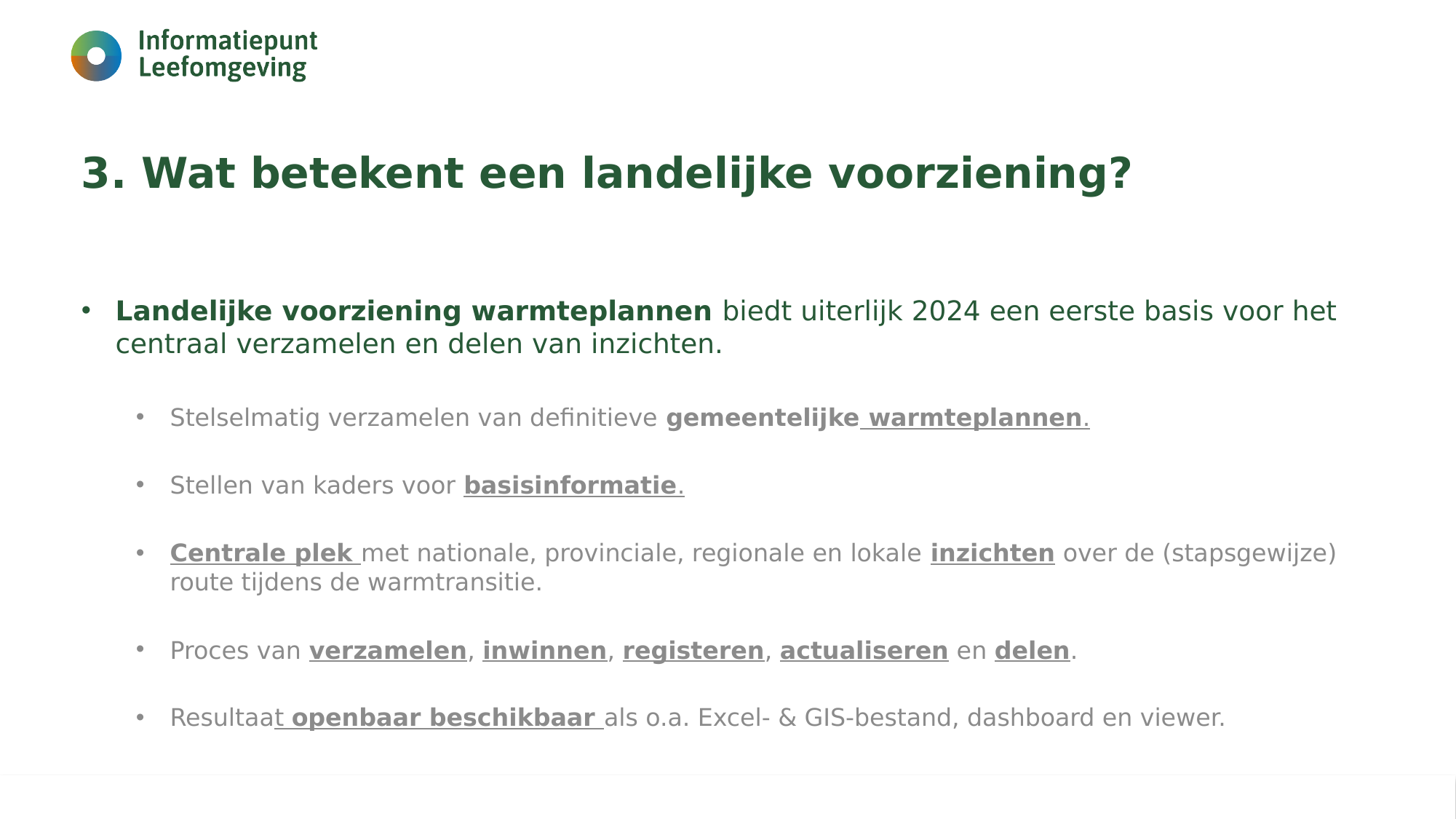

# 3. Wat betekent een landelijke voorziening?
Landelijke voorziening warmteplannen biedt uiterlijk 2024 een eerste basis voor het centraal verzamelen en delen van inzichten.

Stelselmatig verzamelen van definitieve gemeentelijke warmteplannen.

Stellen van kaders voor basisinformatie.

Centrale plek met nationale, provinciale, regionale en lokale inzichten over de (stapsgewijze) route tijdens de warmtransitie.

Proces van verzamelen, inwinnen, registeren, actualiseren en delen.

Resultaat openbaar beschikbaar als o.a. Excel- & GIS-bestand, dashboard en viewer.